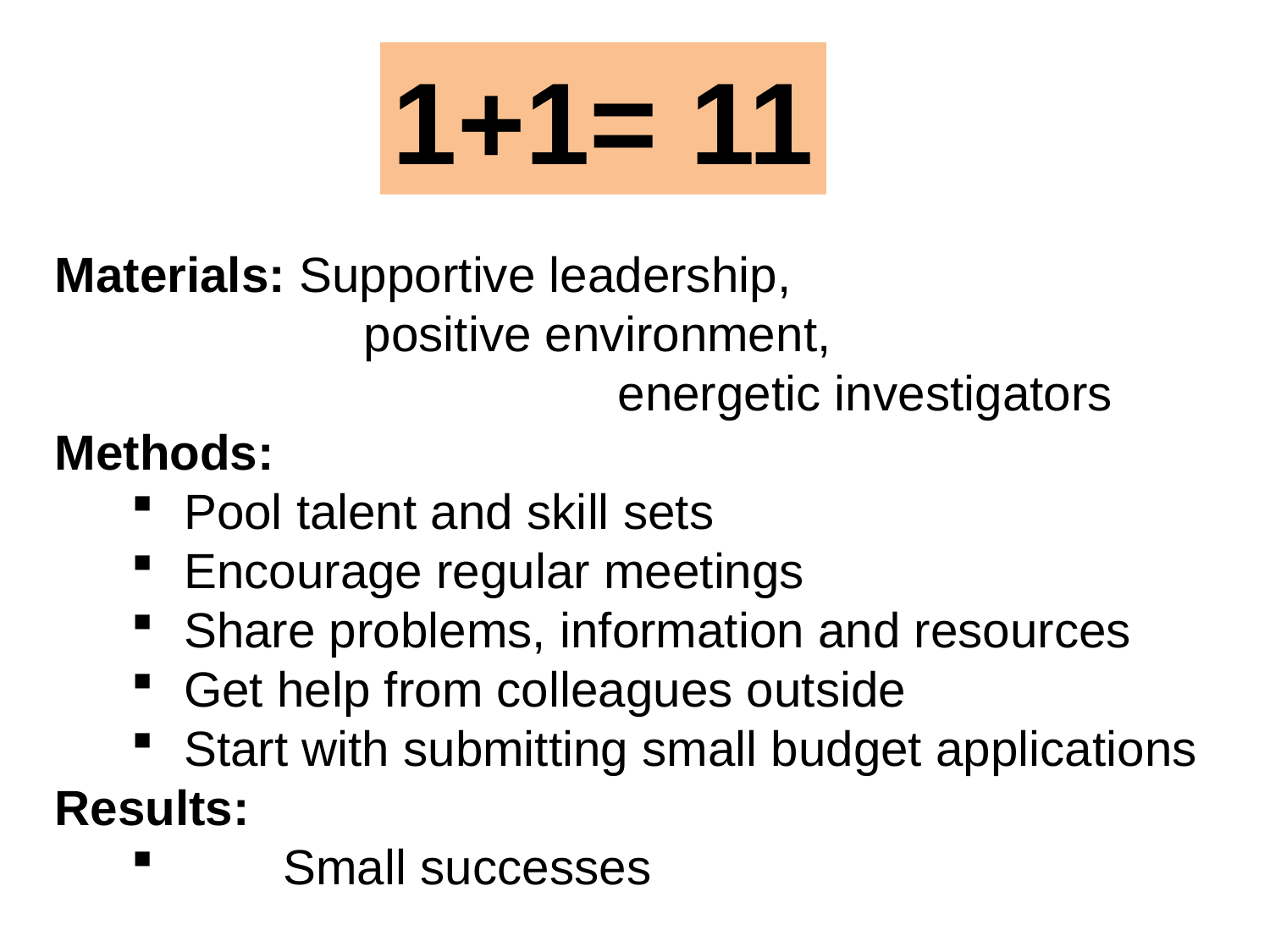

Materials: Supportive leadership,
		    positive environment, 			    				    energetic investigators
Methods:
  Pool talent and skill sets
  Encourage regular meetings
  Share problems, information and resources
  Get help from colleagues outside
  Start with submitting small budget applications
Results:
	Small successes
1+1= 11